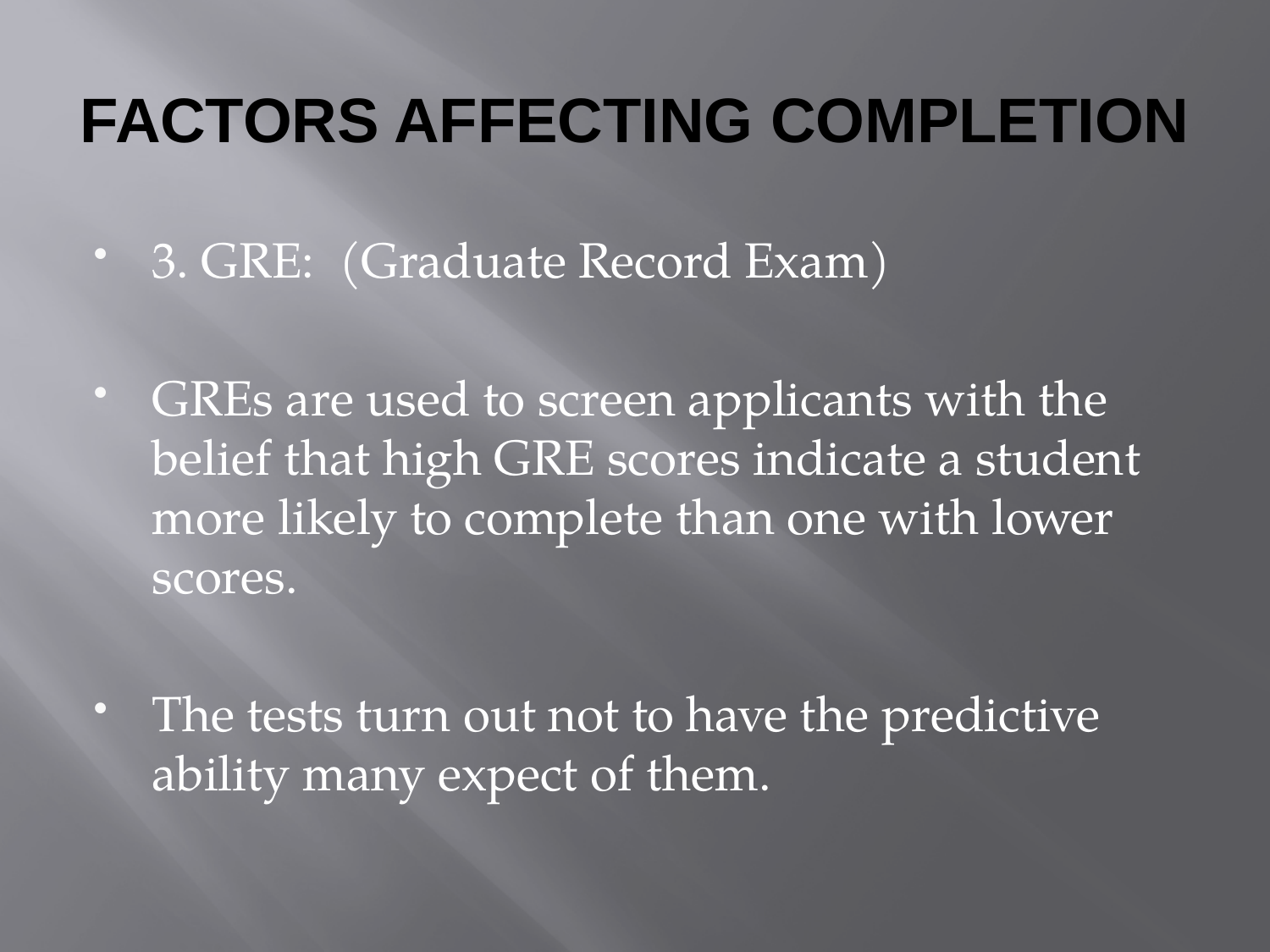

# FACTORS AFFECTING COMPLETION
3. GRE:  (Graduate Record Exam)

GREs are used to screen applicants with the belief that high GRE scores indicate a student more likely to complete than one with lower scores.

The tests turn out not to have the predictive ability many expect of them.